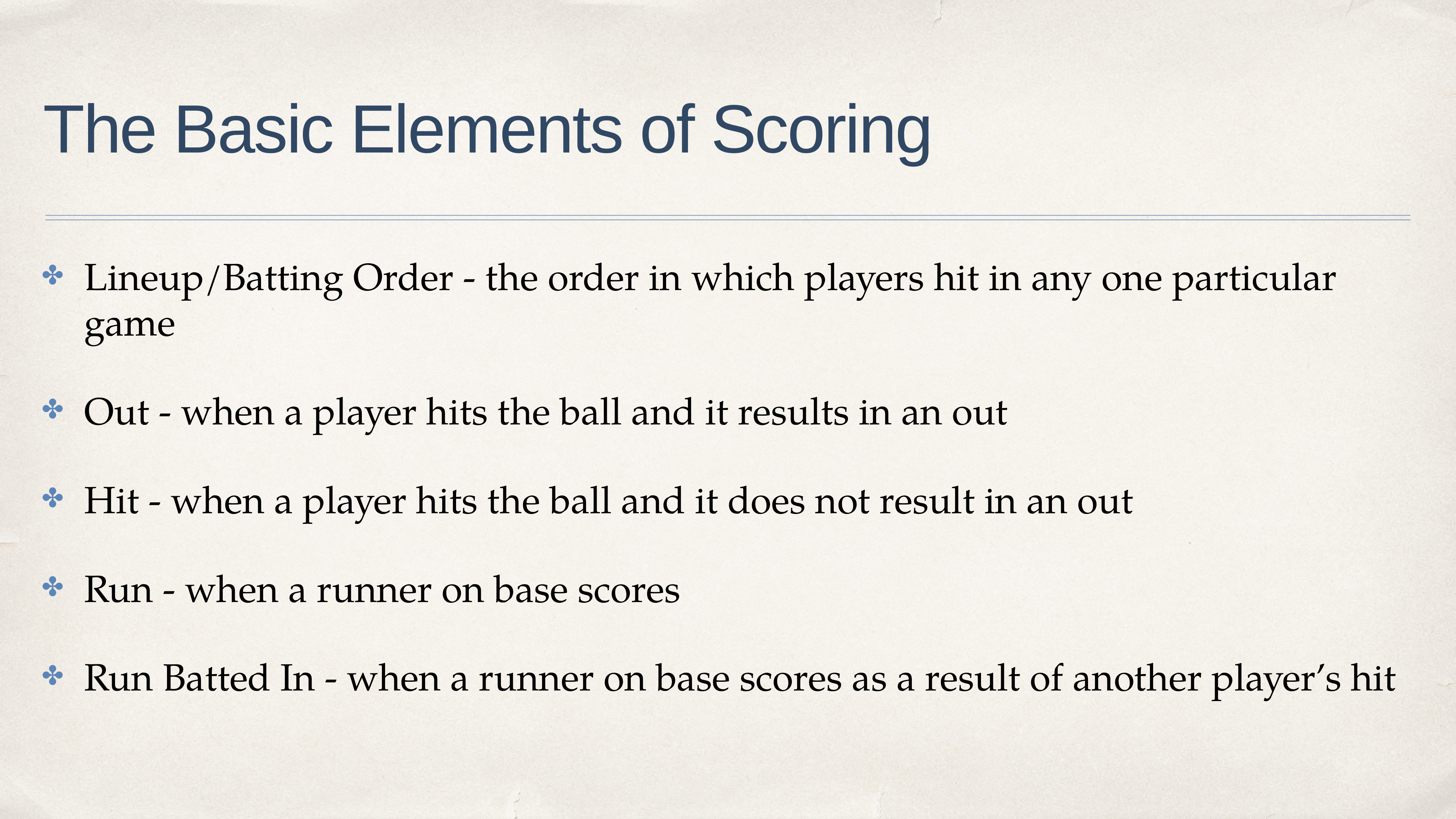

# The Basic Elements of Scoring
Lineup/Batting Order - the order in which players hit in any one particular game
Out - when a player hits the ball and it results in an out
Hit - when a player hits the ball and it does not result in an out
Run - when a runner on base scores
Run Batted In - when a runner on base scores as a result of another player’s hit